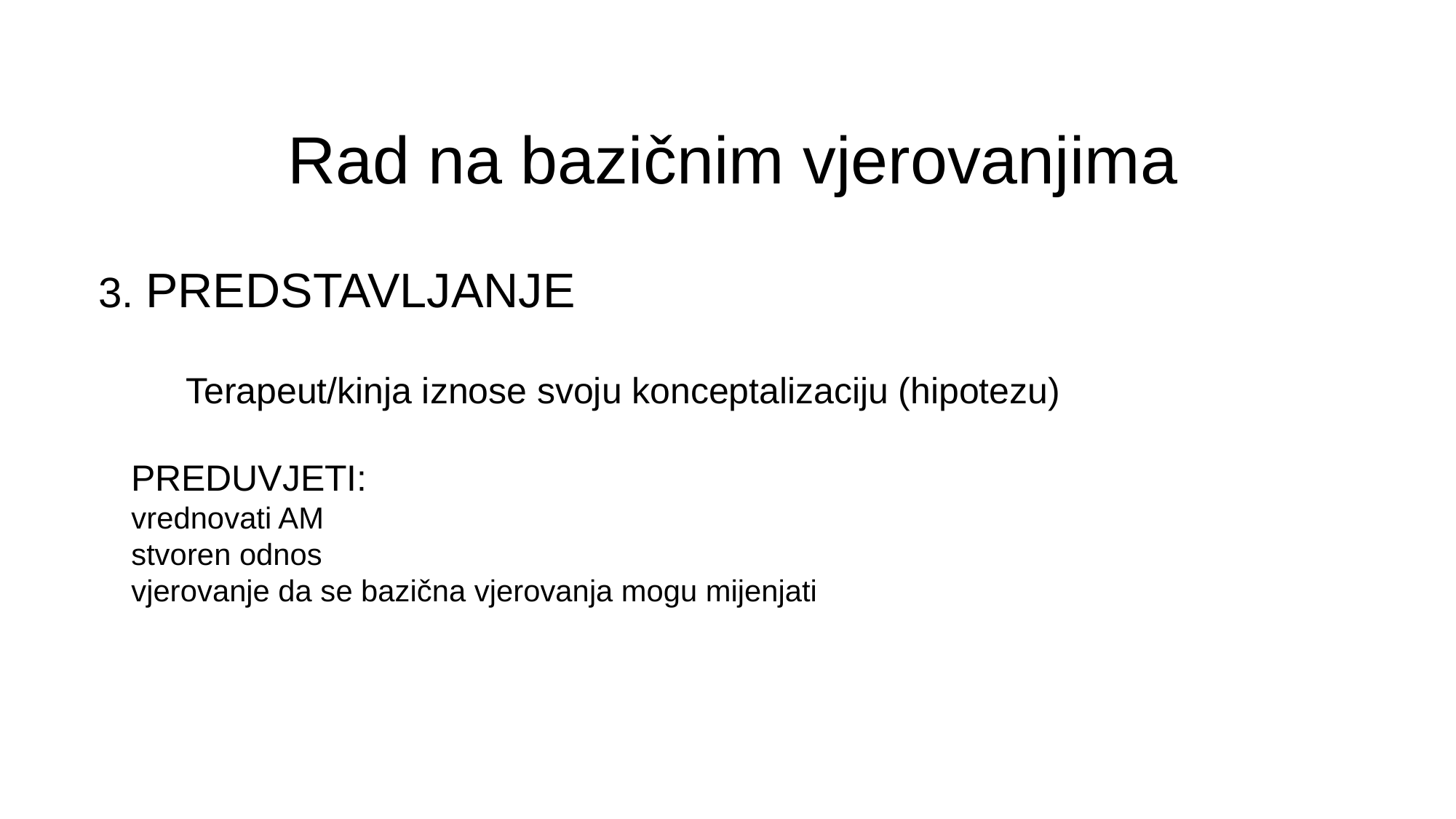

# Rad na bazičnim vjerovanjima
3. PREDSTAVLJANJE
Terapeut/kinja iznose svoju konceptalizaciju (hipotezu)

PREDUVJETI:
vrednovati AM
stvoren odnos
vjerovanje da se bazična vjerovanja mogu mijenjati